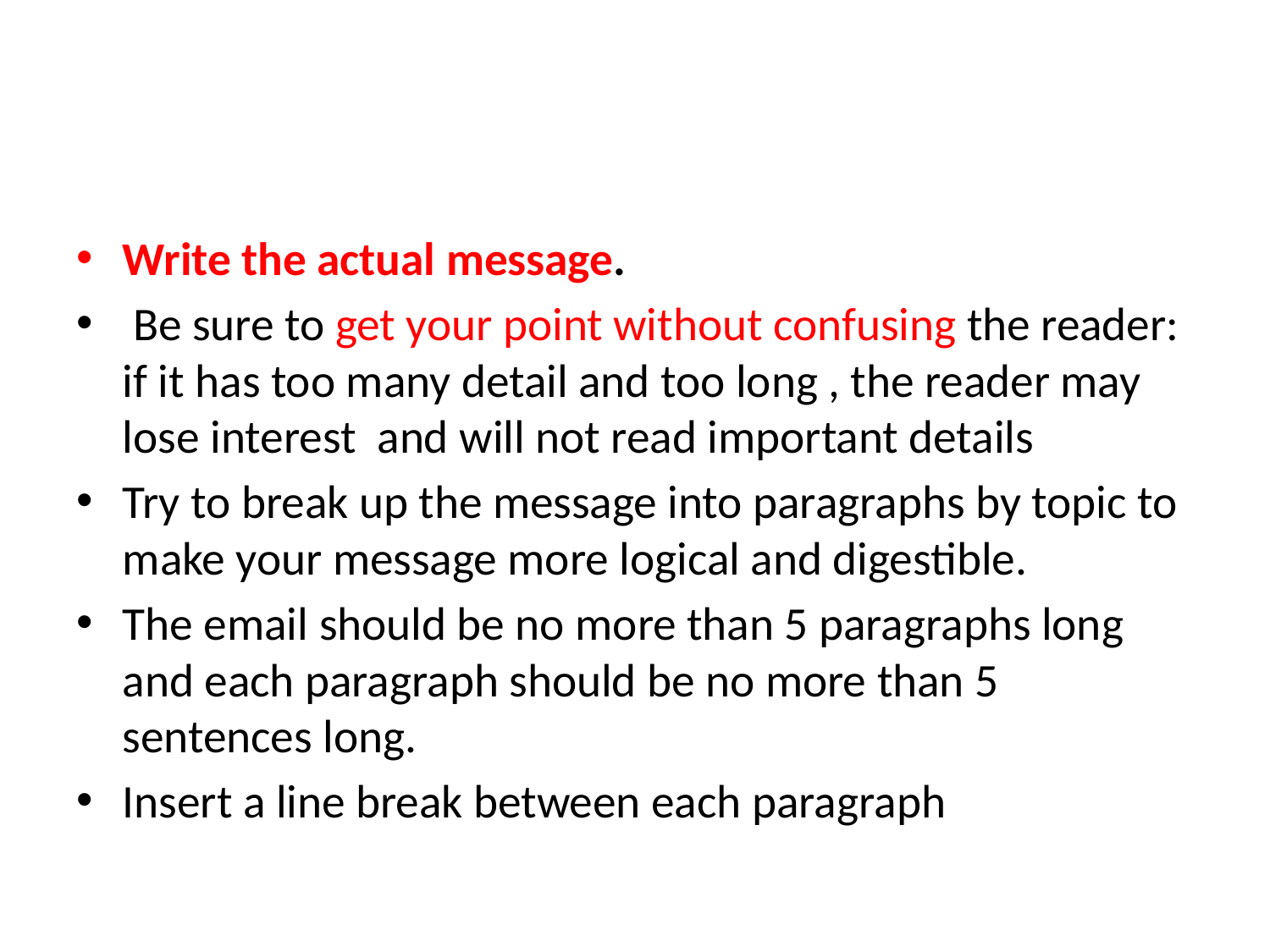

#
Write the actual message.
 Be sure to get your point without confusing the reader: if it has too many detail and too long , the reader may lose interest  and will not read important details
Try to break up the message into paragraphs by topic to make your message more logical and digestible.
The email should be no more than 5 paragraphs long and each paragraph should be no more than 5 sentences long.
Insert a line break between each paragraph